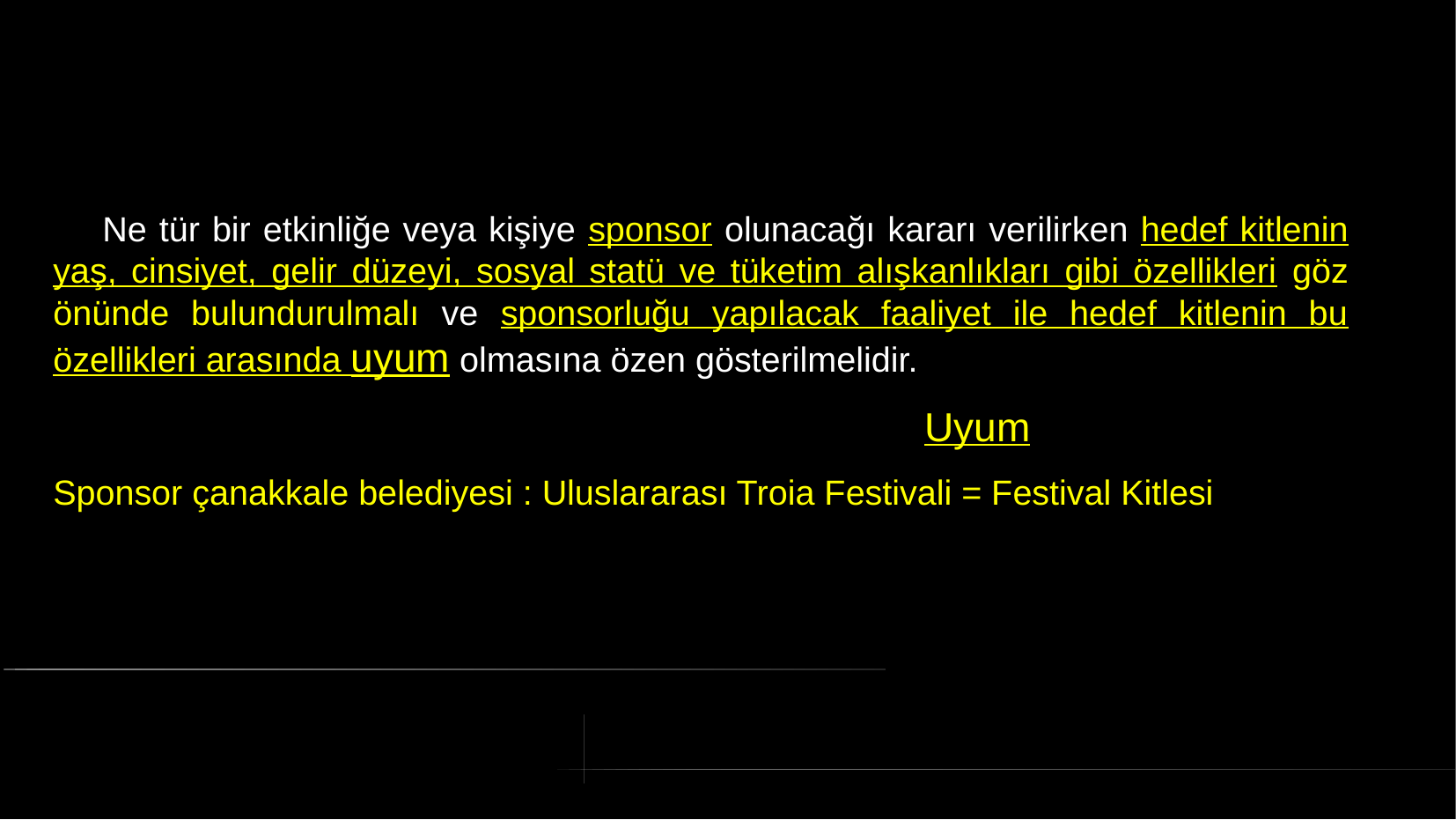

# Ne tür bir etkinliğe veya kişiye sponsor olunacağı kararı verilirken hedef kitlenin yaş, cinsiyet, gelir düzeyi, sosyal statü ve tüketim alışkanlıkları gibi özellikleri göz önünde bulundurulmalı ve sponsorluğu yapılacak faaliyet ile hedef kitlenin bu özellikleri arasında uyum olmasına özen gösterilmelidir.
                                                                                          Uyum
Sponsor çanakkale belediyesi : Uluslararası Troia Festivali = Festival Kitlesi